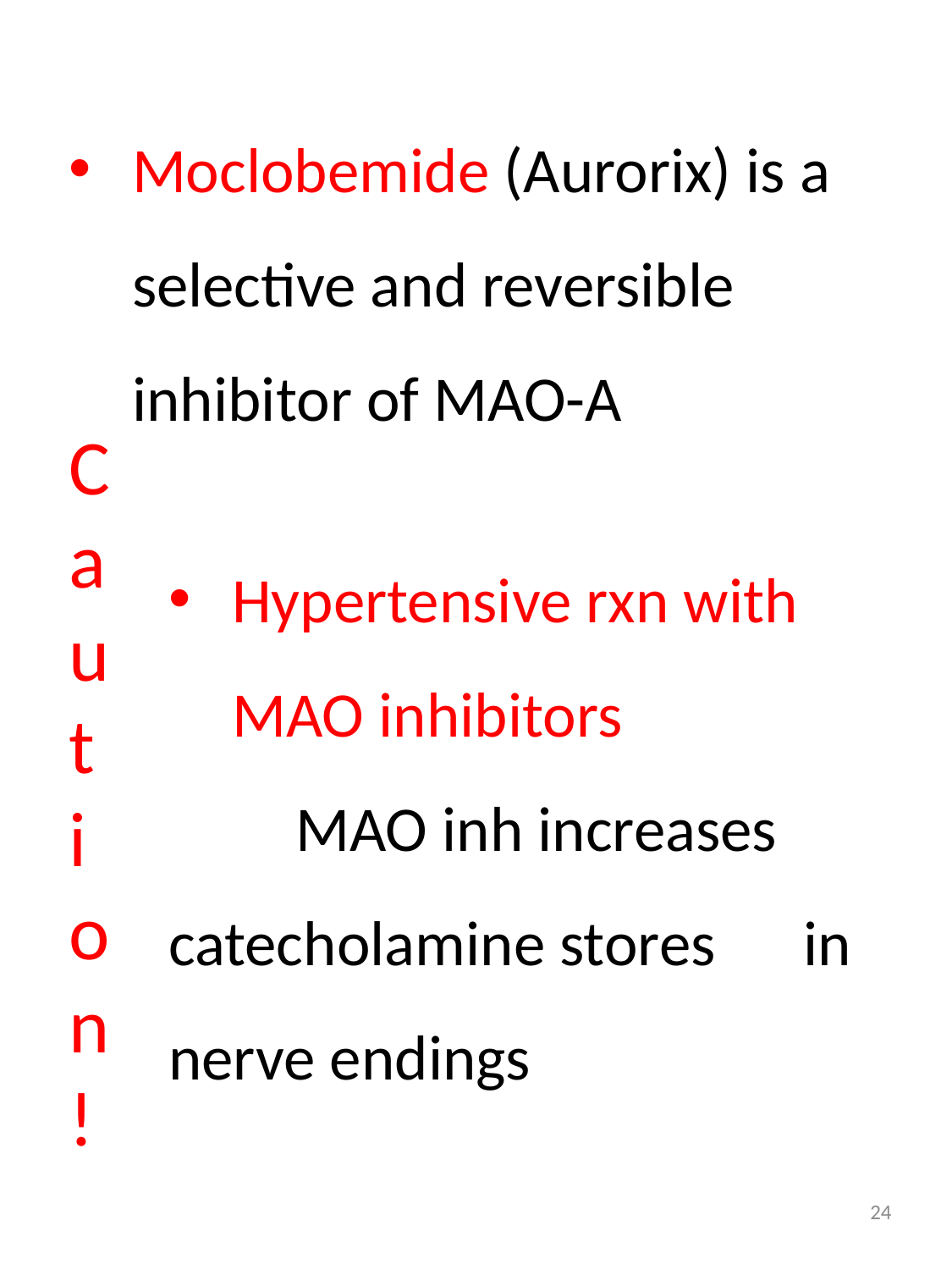

Moclobemide (Aurorix) is a selective and reversible inhibitor of MAO-A
Caution!
Hypertensive rxn with MAO inhibitors
	MAO inh increases 	catecholamine stores 	in nerve endings

24